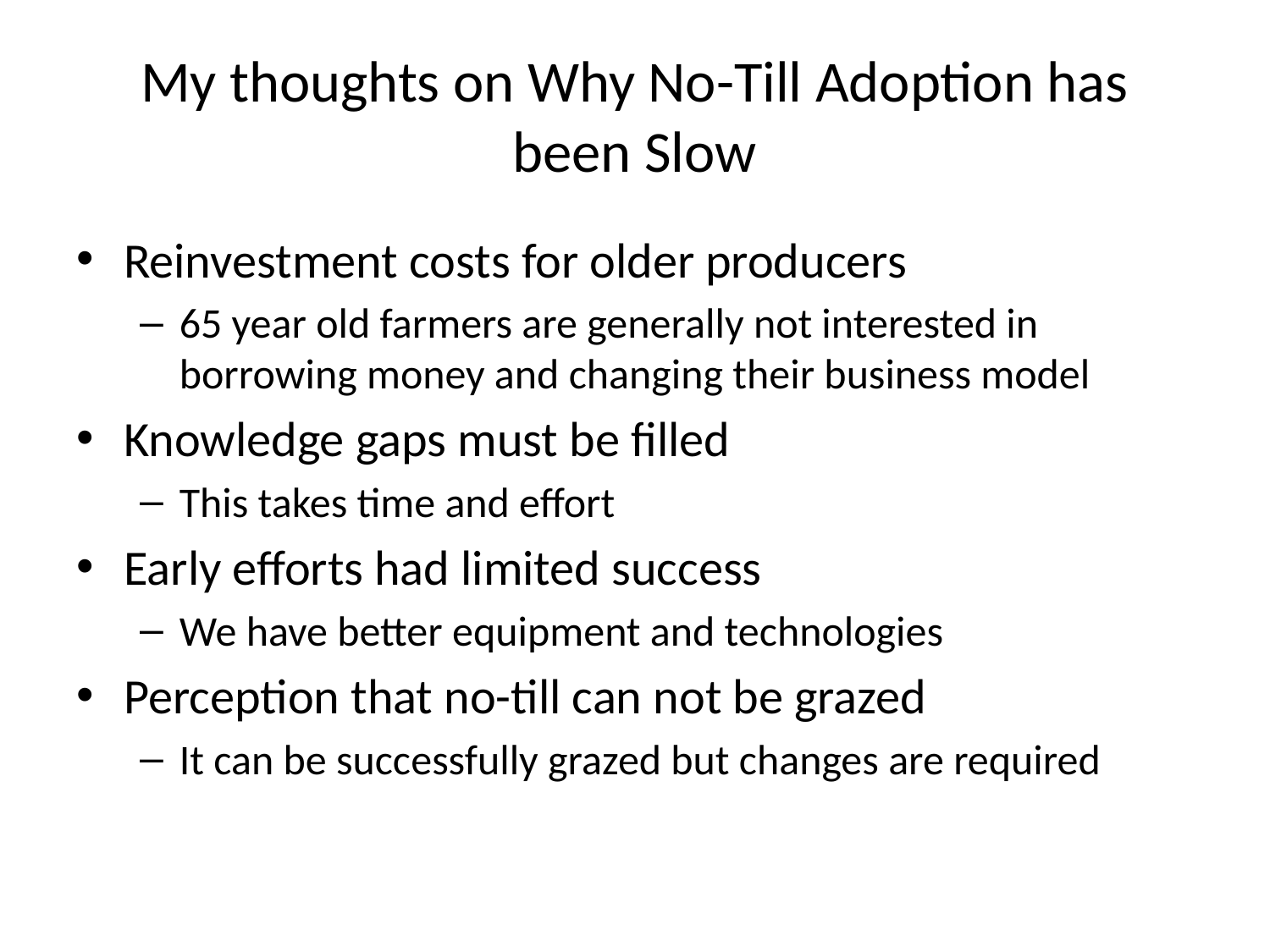

# My thoughts on Why No-Till Adoption has been Slow
Reinvestment costs for older producers
65 year old farmers are generally not interested in borrowing money and changing their business model
Knowledge gaps must be filled
This takes time and effort
Early efforts had limited success
We have better equipment and technologies
Perception that no-till can not be grazed
It can be successfully grazed but changes are required